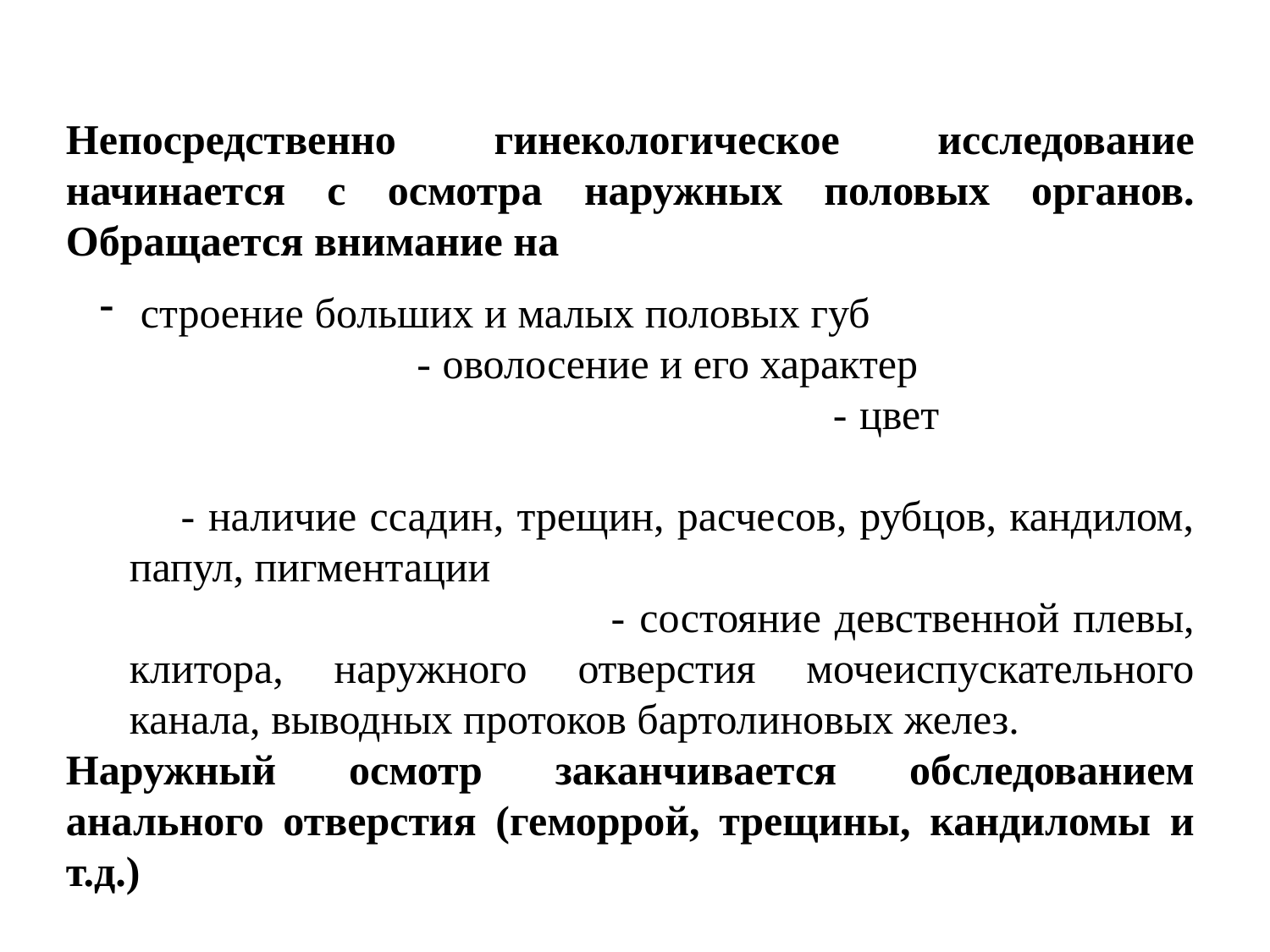

Непосредственно гинекологическое исследование начинается с осмотра наружных половых органов. Обращается внимание на
 строение больших и малых половых губ                                                          - оволосение и его характер                                                                                             - цвет                                                                                                                                  - наличие ссадин, трещин, расчесов, рубцов, кандилом, папул, пигментации                                                                                                       - состояние девственной плевы, клитора, наружного отверстия мочеиспускательного канала, выводных протоков бартолиновых желез.
Наружный осмотр заканчивается обследованием анального отверстия (геморрой, трещины, кандиломы и т.д.)